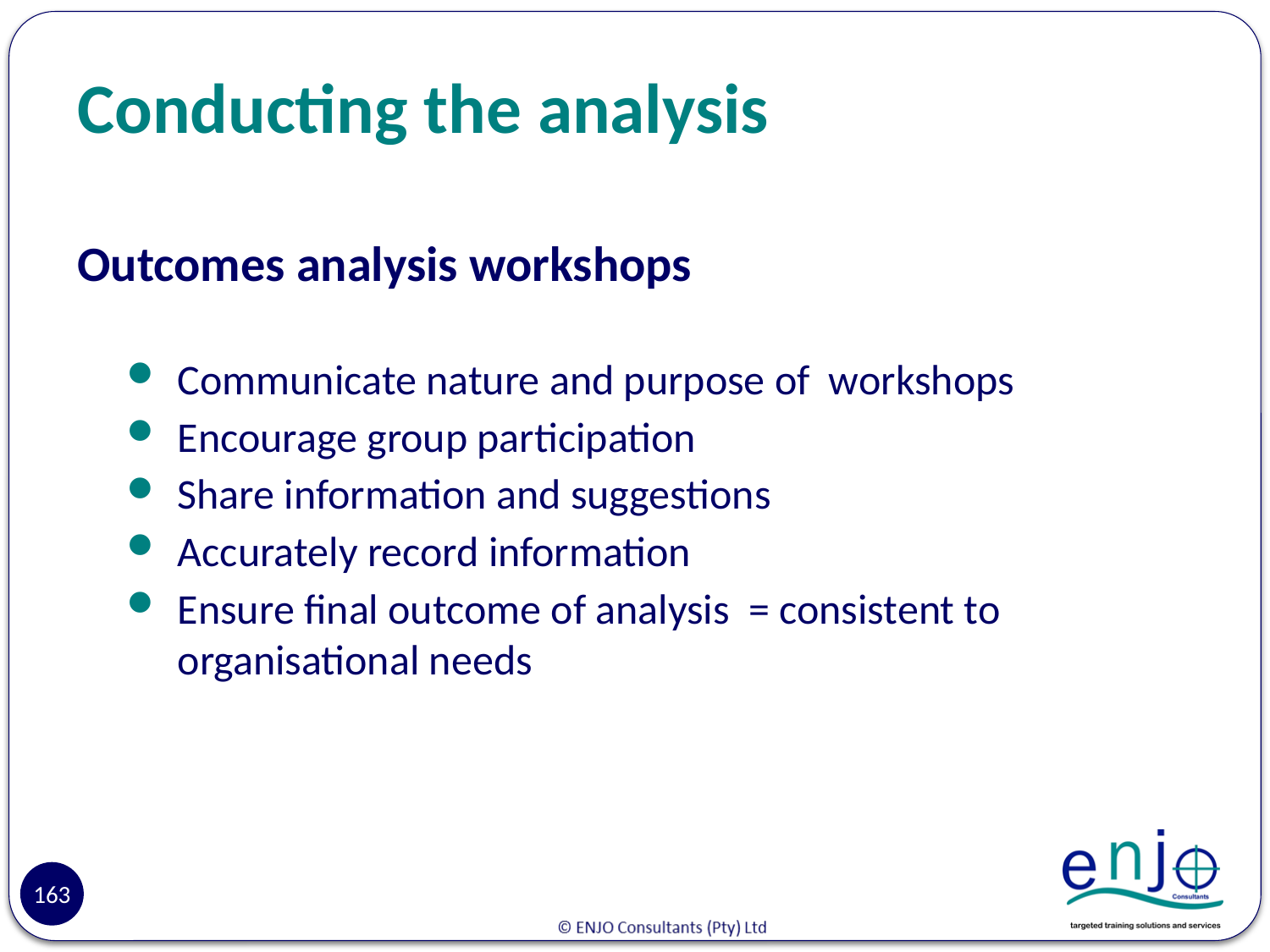

# Conducting the analysis
Outcomes analysis workshops

Communicate nature and purpose of  workshops
Encourage group participation
Share information and suggestions
Accurately record information
Ensure final outcome of analysis  = consistent to organisational needs
Reasons
163